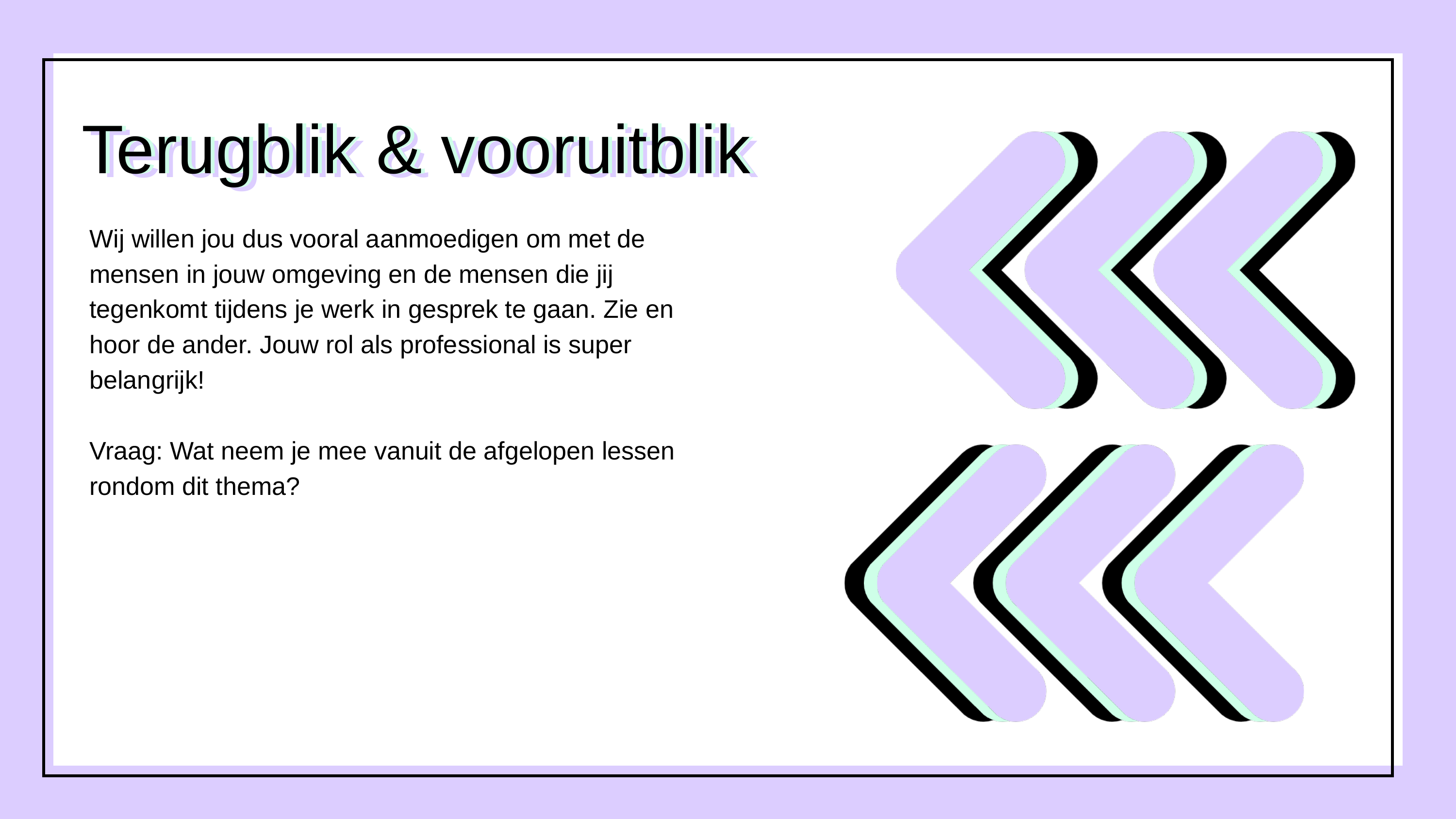

Terugblik & vooruitblik
Terugblik & vooruitblik
Terugblik & vooruitblik

Wij willen jou dus vooral aanmoedigen om met de mensen in jouw omgeving en de mensen die jij tegenkomt tijdens je werk in gesprek te gaan. Zie en hoor de ander. Jouw rol als professional is super belangrijk!

Vraag: Wat neem je mee vanuit de afgelopen lessen rondom dit thema?